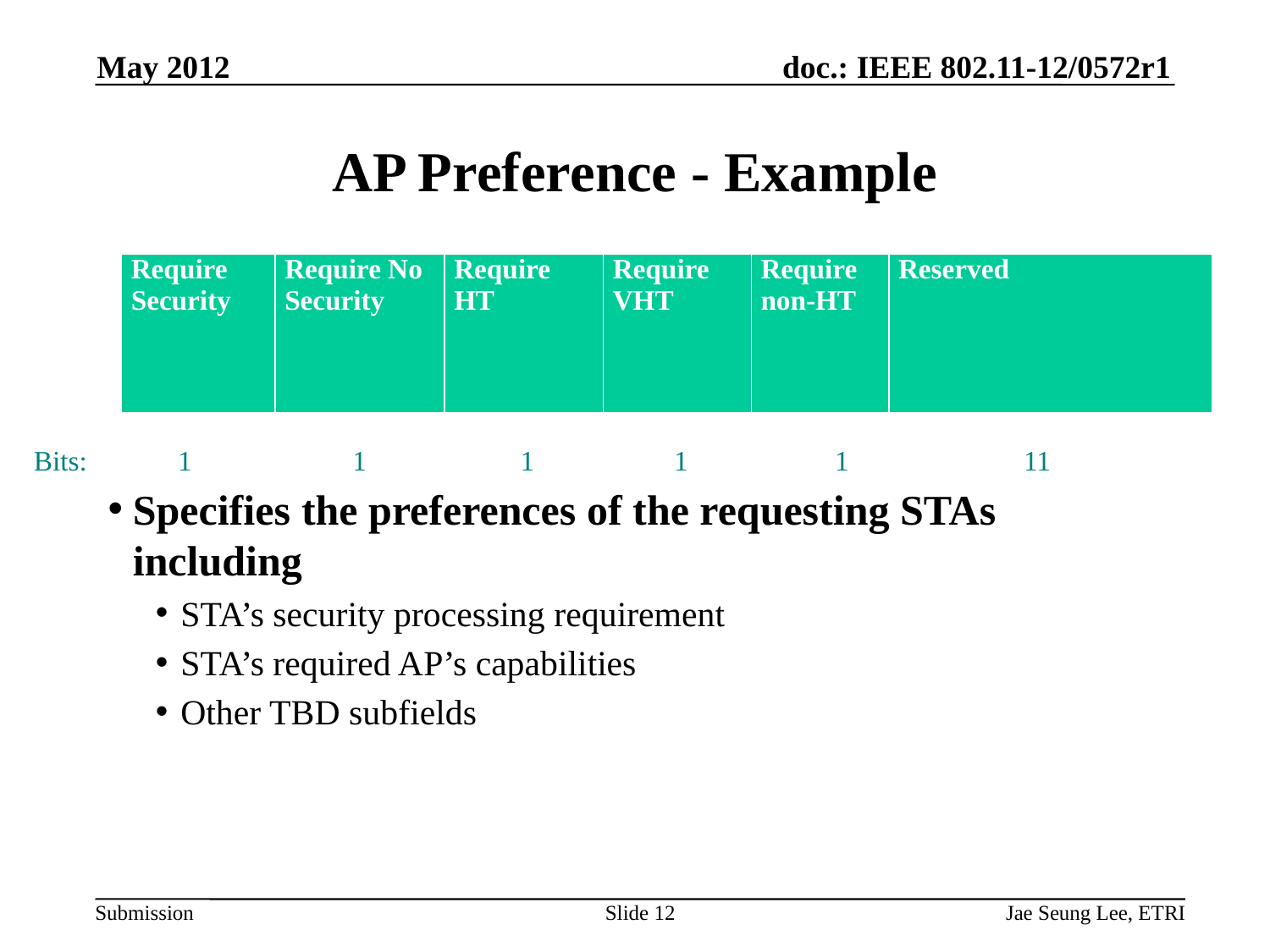

May 2012
# AP Preference - Example

| Require Security | Require No Security | Require HT | Require VHT | Require non-HT | Reserved |
| --- | --- | --- | --- | --- | --- |
Bits:             1                       1                      1                    1                     1                         11
Specifies the preferences of the requesting STAs including
STA’s security processing requirement
STA’s required AP’s capabilities
Other TBD subfields

Slide 12
Jae Seung Lee, ETRI